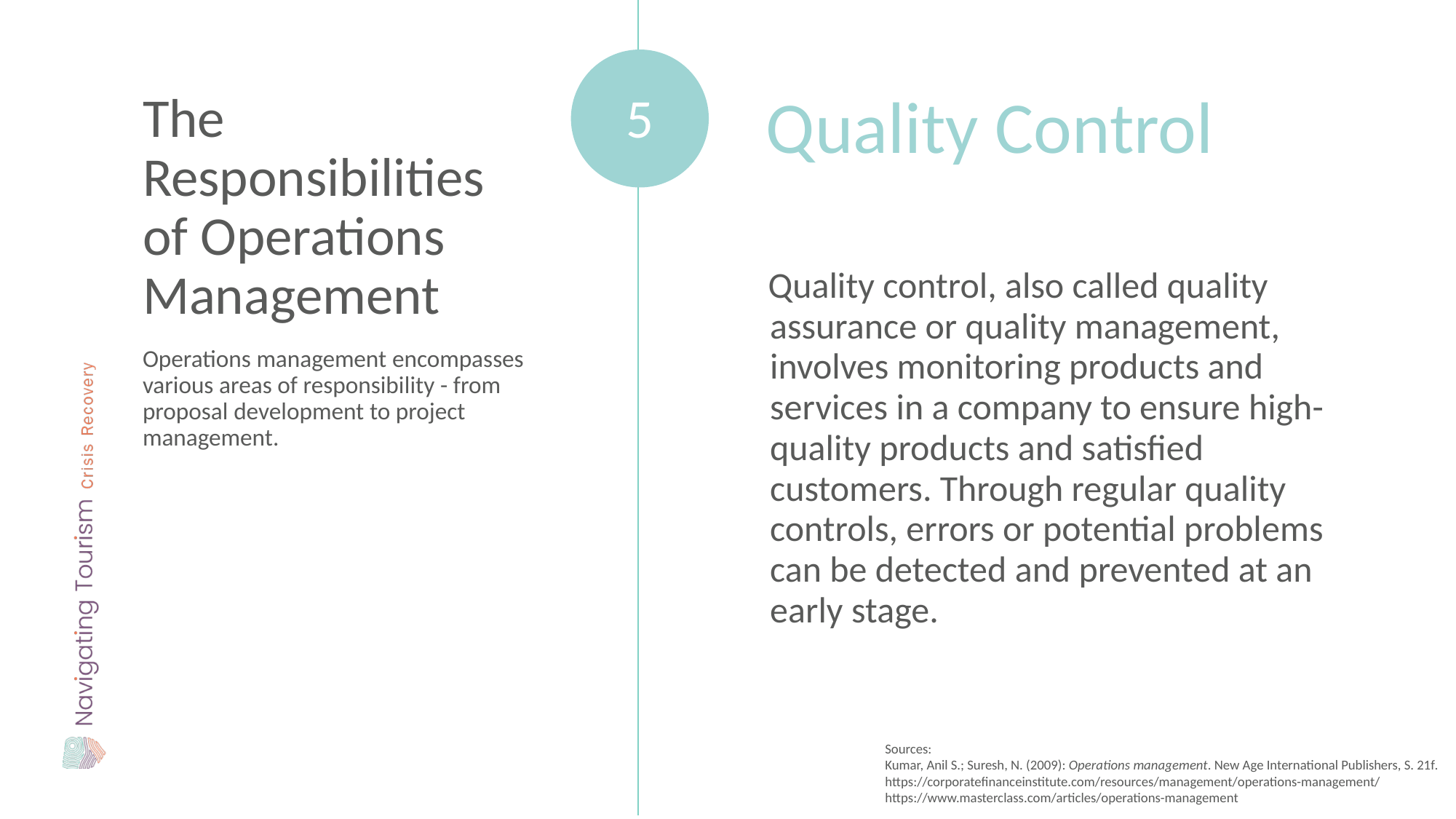

The Responsibilities of Operations Management

Quality Control
5
Quality control, also called quality assurance or quality management, involves monitoring products and services in a company to ensure high-quality products and satisfied customers. Through regular quality controls, errors or potential problems can be detected and prevented at an early stage.
Operations management encompasses various areas of responsibility - from proposal development to project management.
Sources:
Kumar, Anil S.; Suresh, N. (2009): Operations management. New Age International Publishers, S. 21f.
https://corporatefinanceinstitute.com/resources/management/operations-management/
https://www.masterclass.com/articles/operations-management